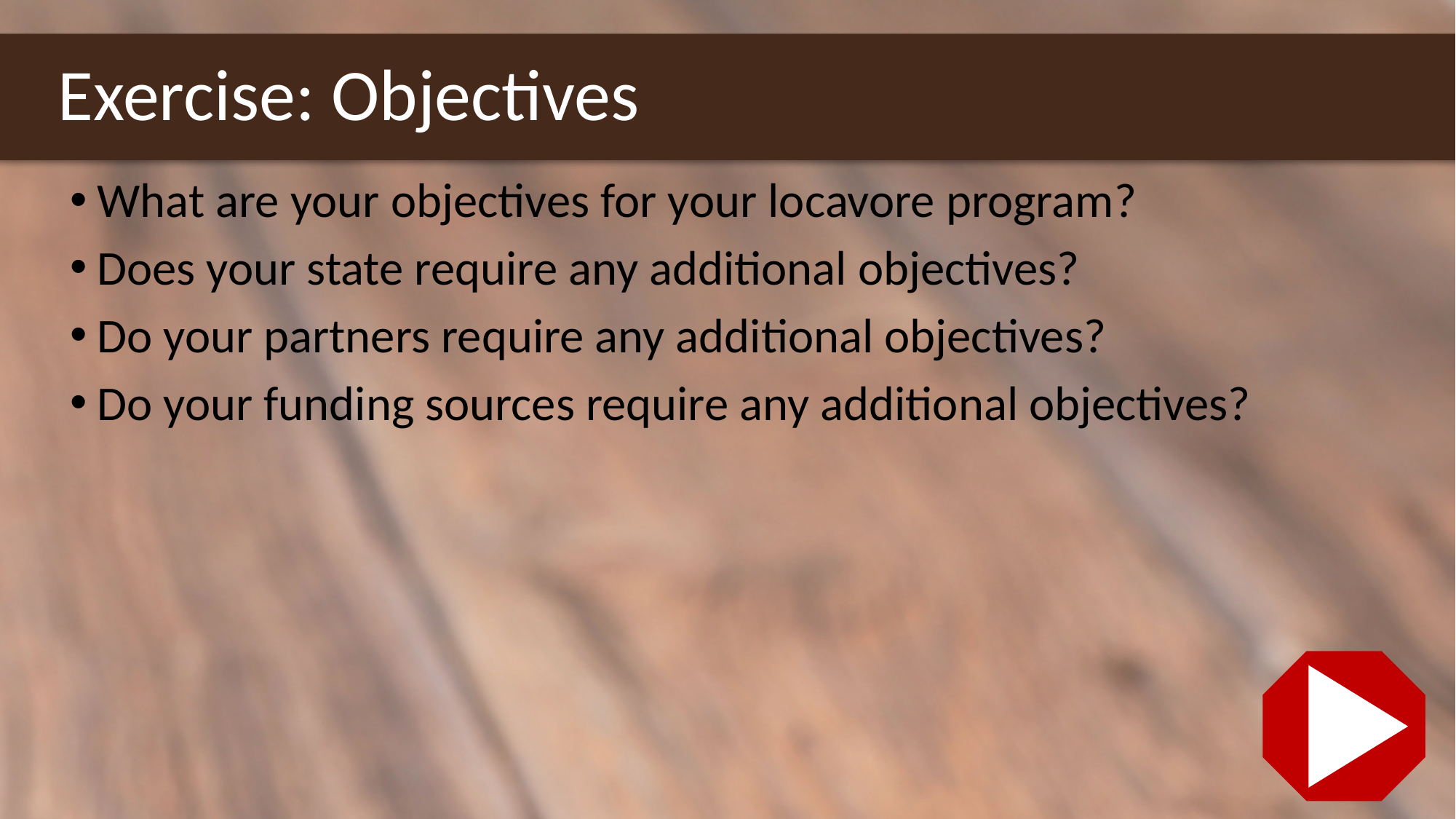

# Exercise: Objectives
What are your objectives for your locavore program?
Does your state require any additional objectives?
Do your partners require any additional objectives?
Do your funding sources require any additional objectives?